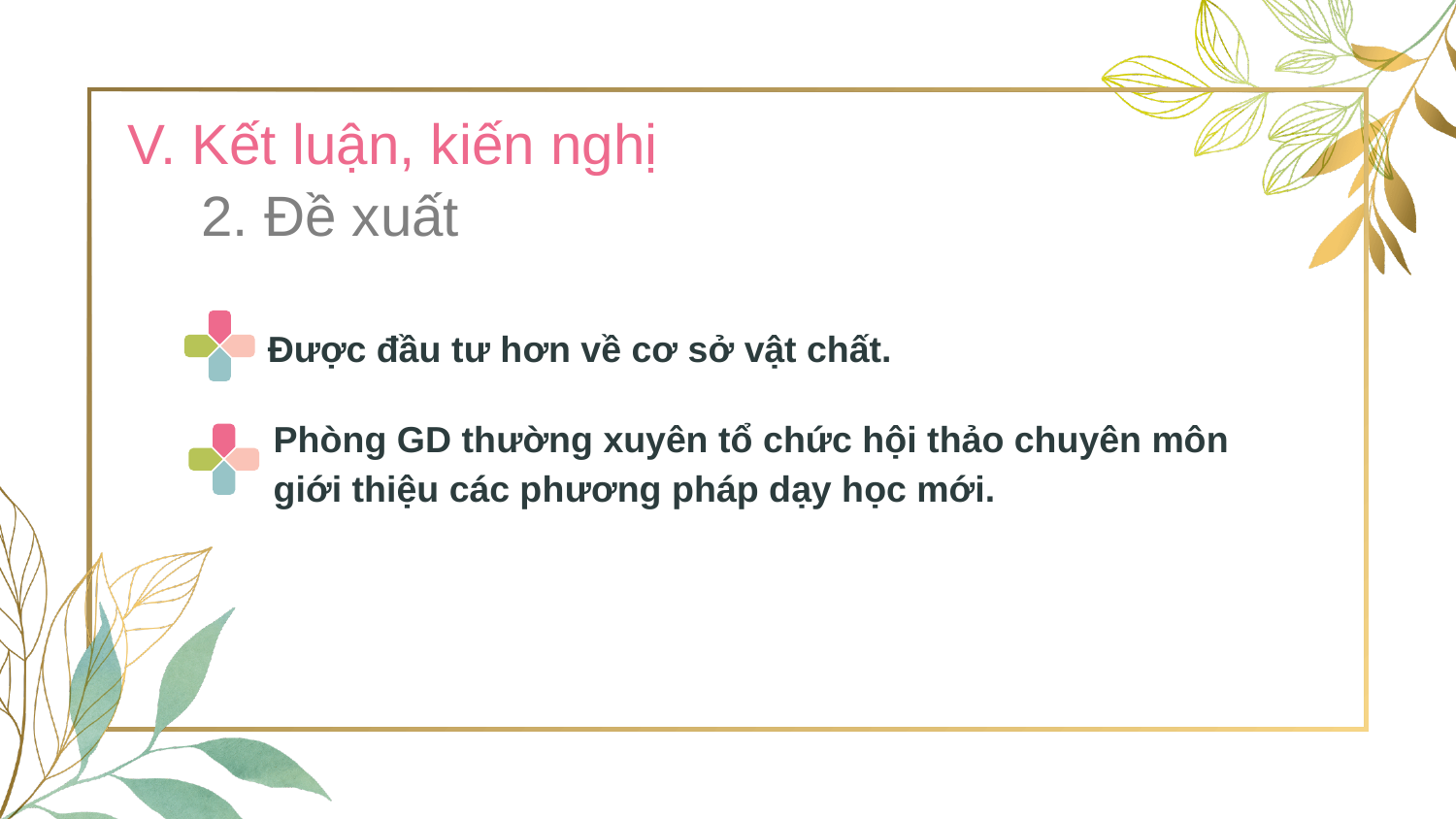

V. Kết luận, kiến nghị

2. Đề xuất

Được đầu tư hơn về cơ sở vật chất.
Phòng GD thường xuyên tổ chức hội thảo chuyên môn giới thiệu các phương pháp dạy học mới.